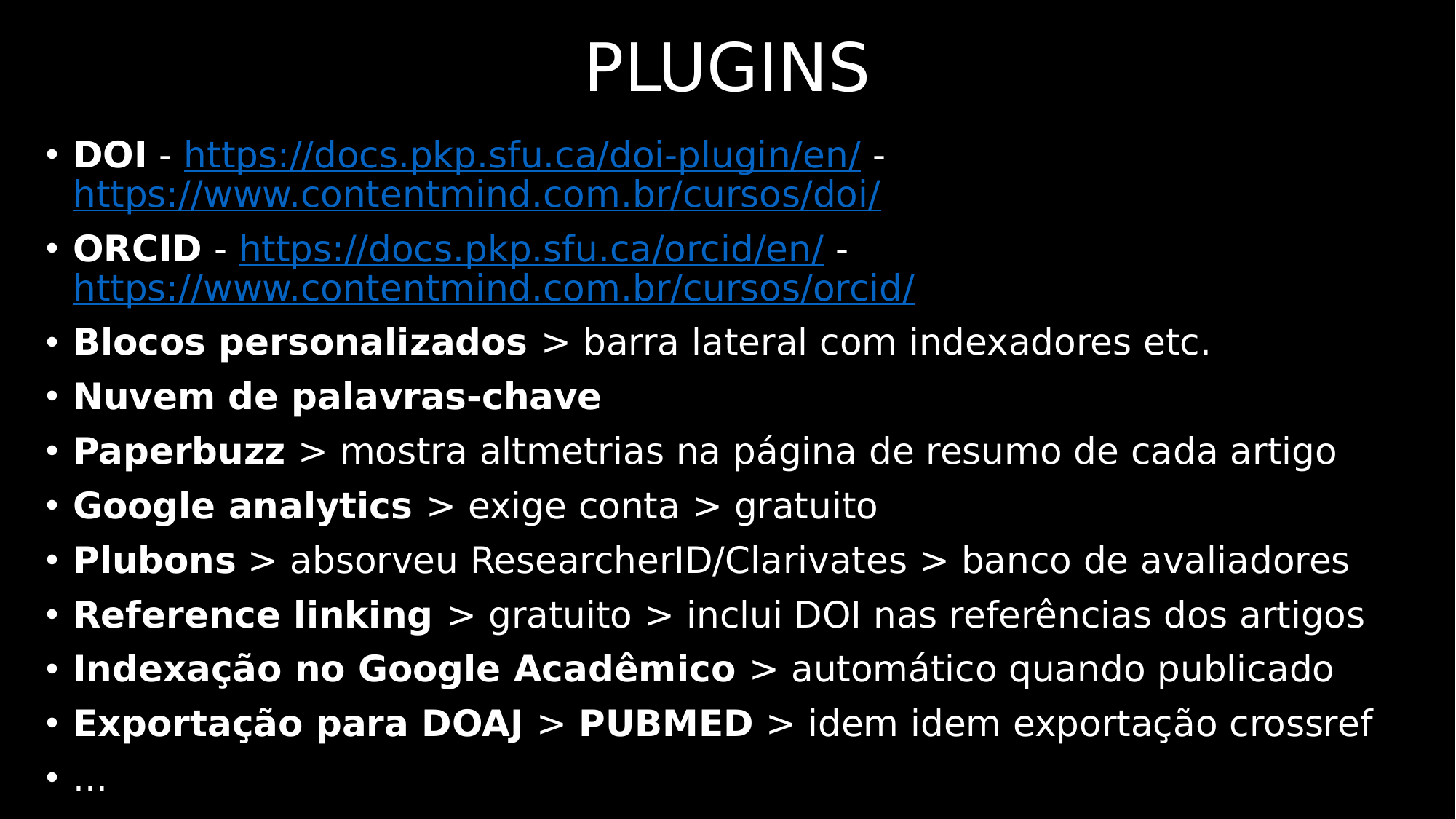

# PLUGINS
DOI - https://docs.pkp.sfu.ca/doi-plugin/en/ - https://www.contentmind.com.br/cursos/doi/
ORCID - https://docs.pkp.sfu.ca/orcid/en/ - https://www.contentmind.com.br/cursos/orcid/
Blocos personalizados > barra lateral com indexadores etc.
Nuvem de palavras-chave
Paperbuzz > mostra altmetrias na página de resumo de cada artigo
Google analytics > exige conta > gratuito
Plubons > absorveu ResearcherID/Clarivates > banco de avaliadores
Reference linking > gratuito > inclui DOI nas referências dos artigos
Indexação no Google Acadêmico > automático quando publicado
Exportação para DOAJ > PUBMED > idem idem exportação crossref
...